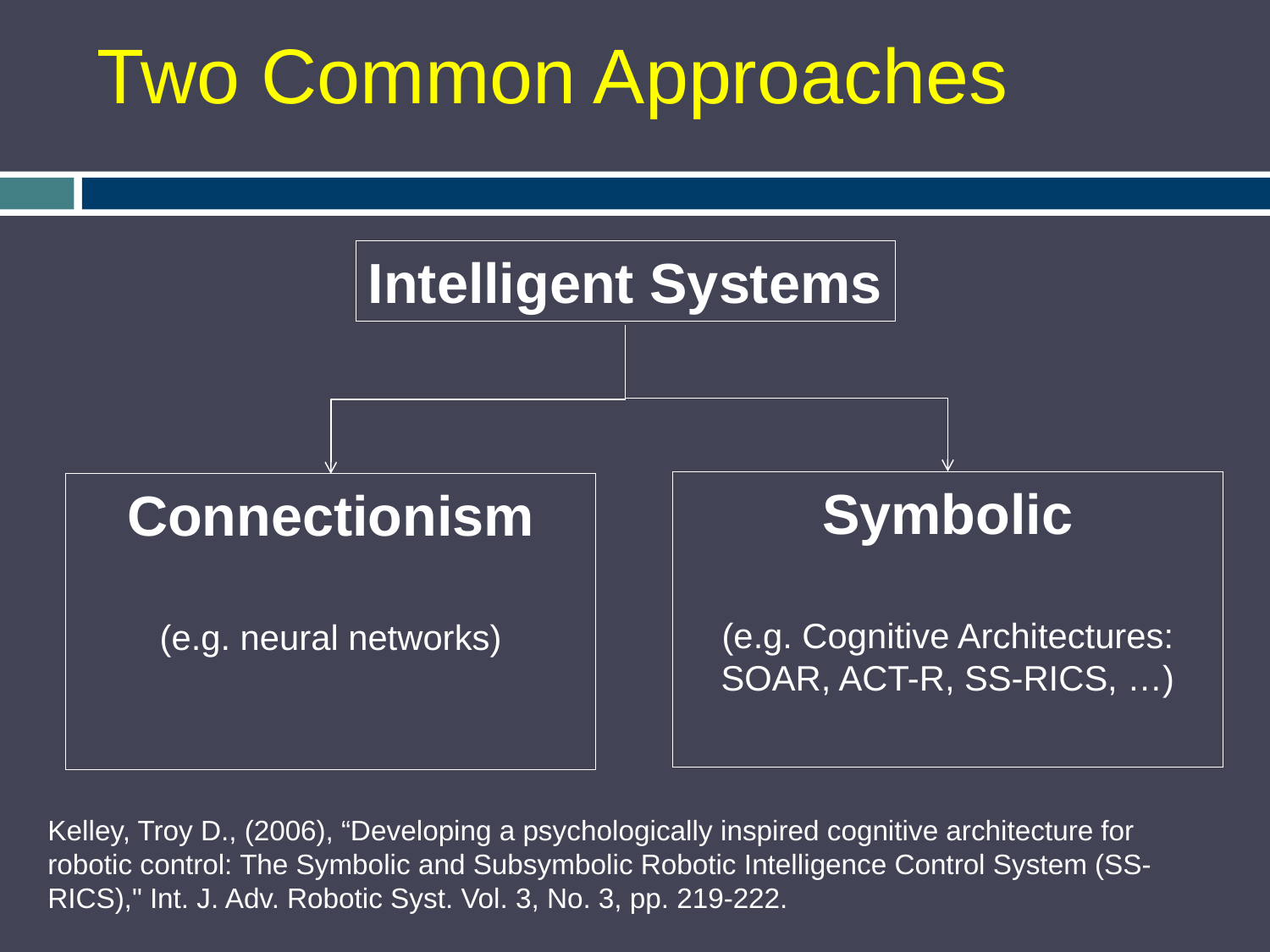

# Two Common Approaches
Intelligent Systems
Symbolic

(e.g. Cognitive Architectures: SOAR, ACT-R, SS-RICS, …)

Connectionism

(e.g. neural networks)

Kelley, Troy D., (2006), “Developing a psychologically inspired cognitive architecture for robotic control: The Symbolic and Subsymbolic Robotic Intelligence Control System (SS-RICS)," Int. J. Adv. Robotic Syst. Vol. 3, No. 3, pp. 219-222.